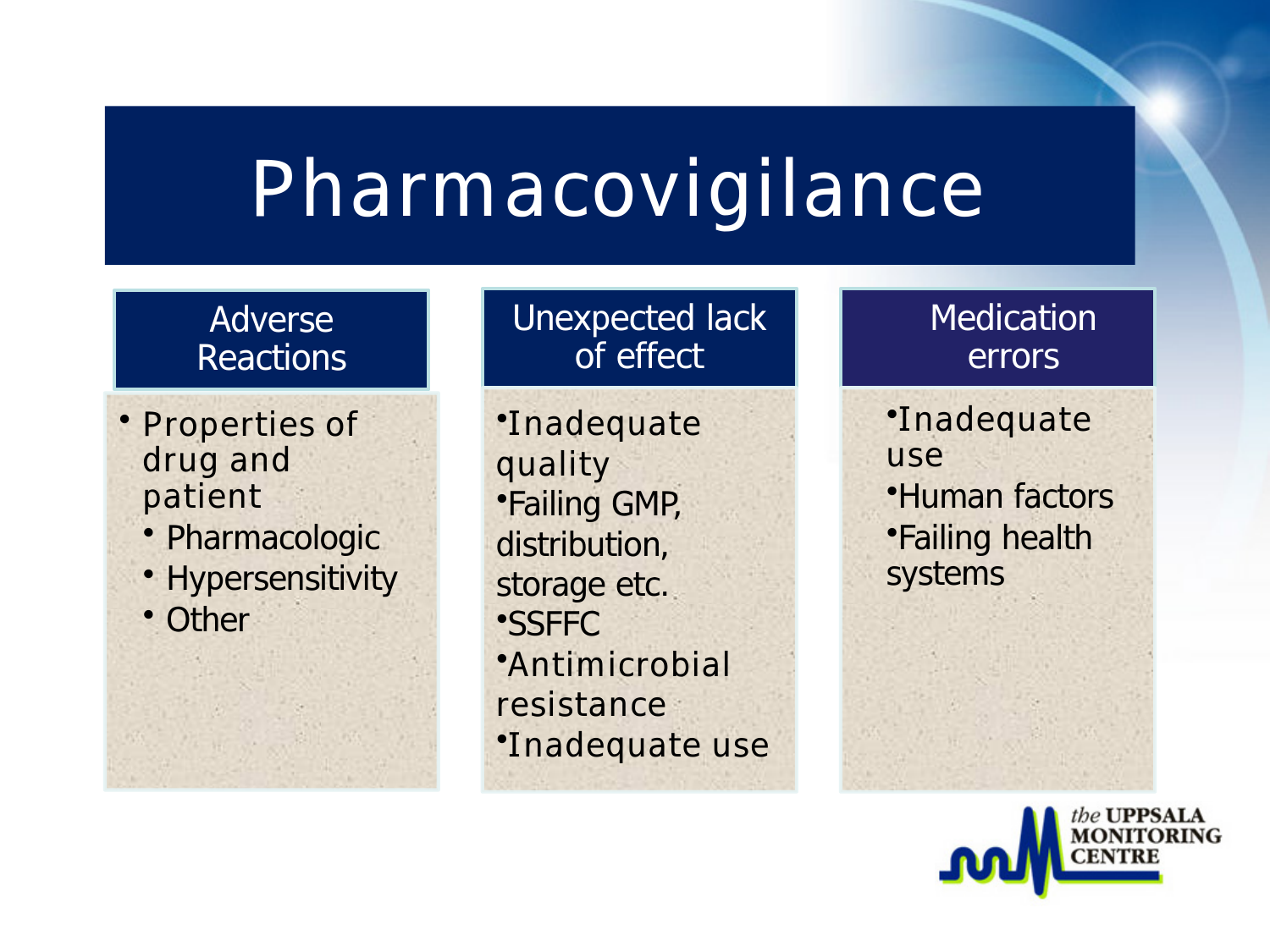

# Pharmacovigilance
Adverse Reactions
Properties of drug and patient
Pharmacologic
Hypersensitivity
Other
Unexpected lack of effect
Inadequate quality
Failing GMP, distribution, storage etc.
SSFFC
Antimicrobial resistance
Inadequate use
Medication errors
Inadequate use
Human factors
Failing health  systems